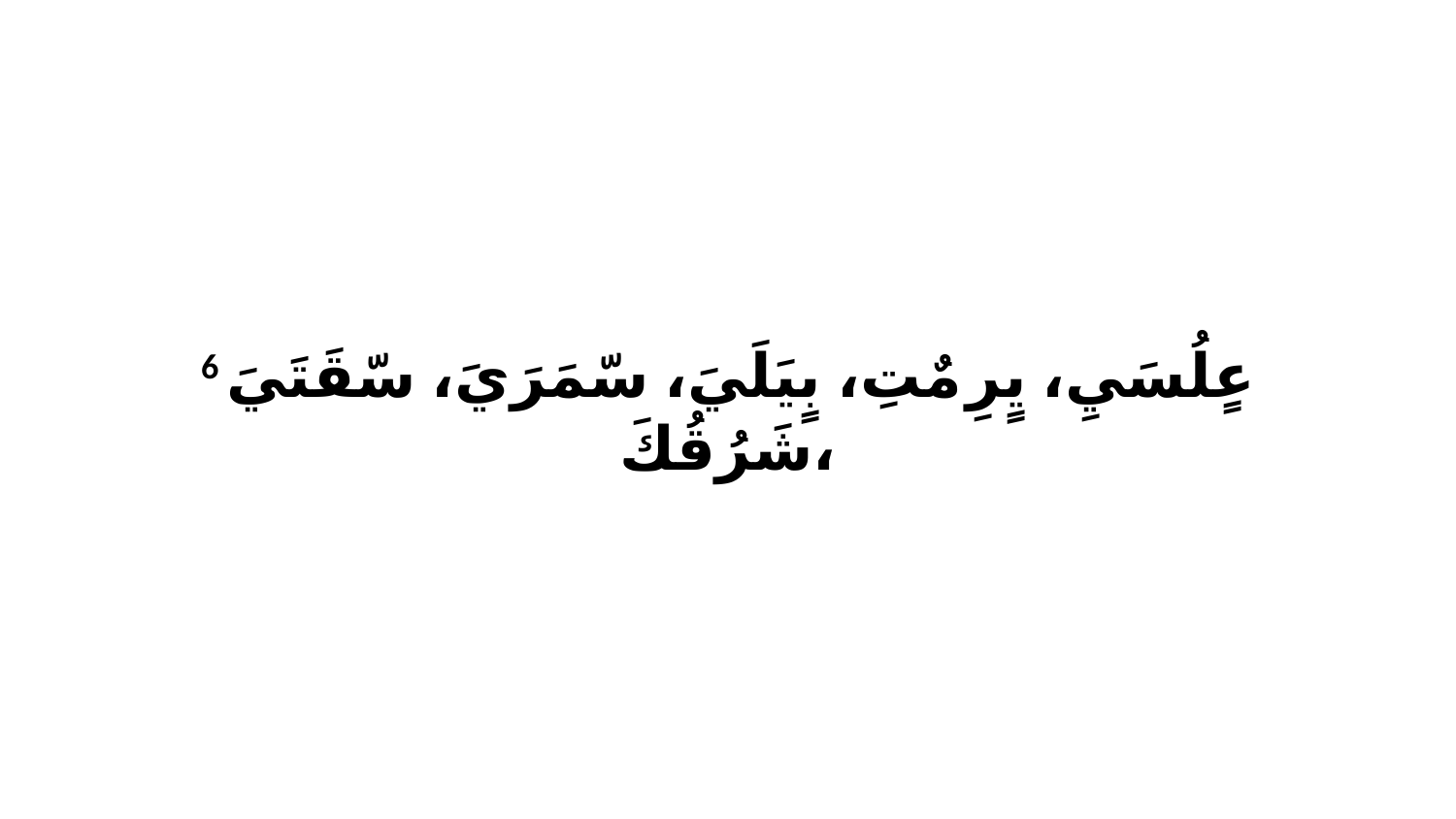

6 عٍلُسَيِ، يٍرِ مٌتِ، بٍيَلَيَ، سّمَرَيَ، سّقَتَيَ شَرُقُكَ،